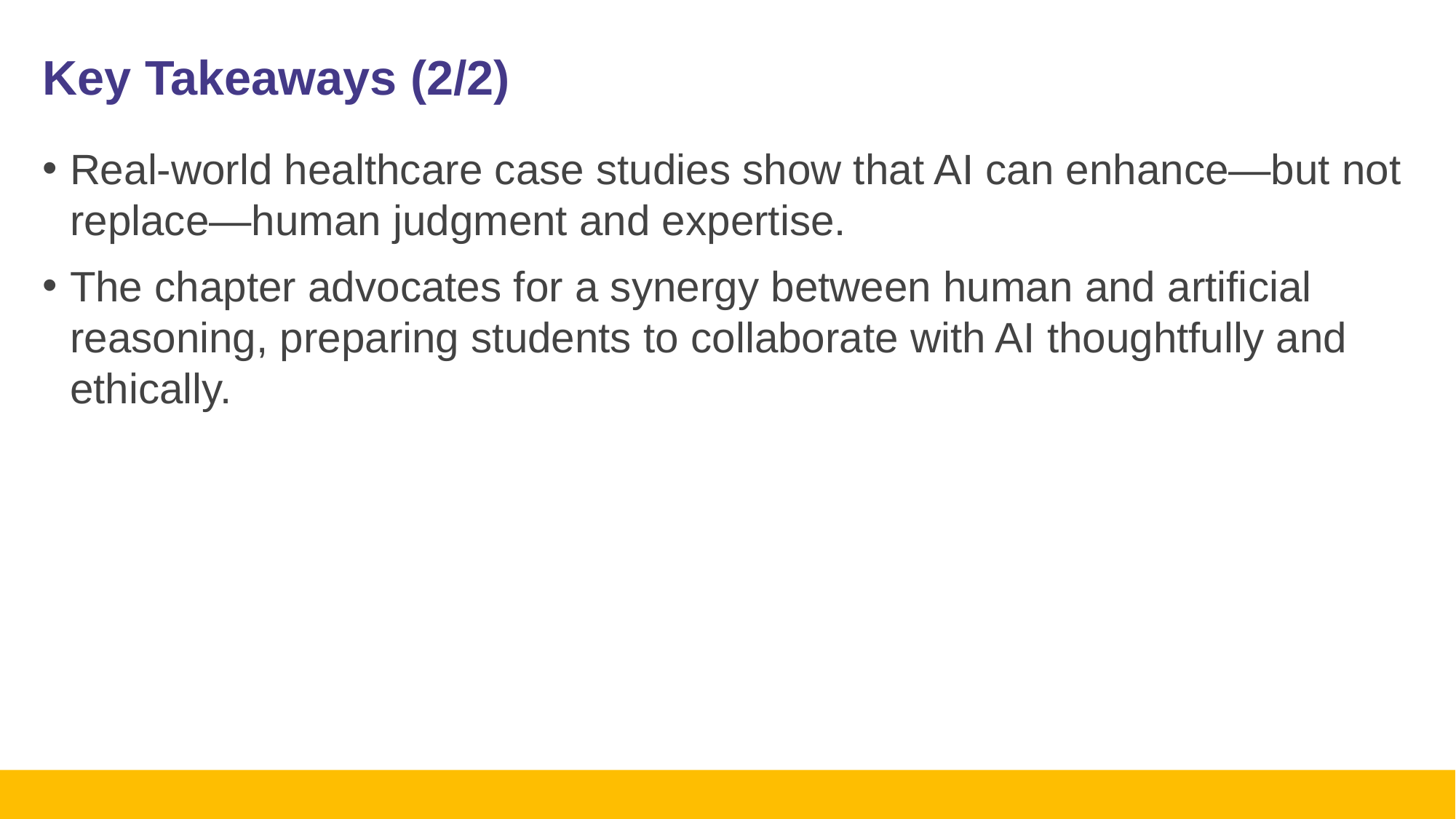

# Key Takeaways (2/2)
Real‑world healthcare case studies show that AI can enhance—but not replace—human judgment and expertise.
The chapter advocates for a synergy between human and artificial reasoning, preparing students to collaborate with AI thoughtfully and ethically.